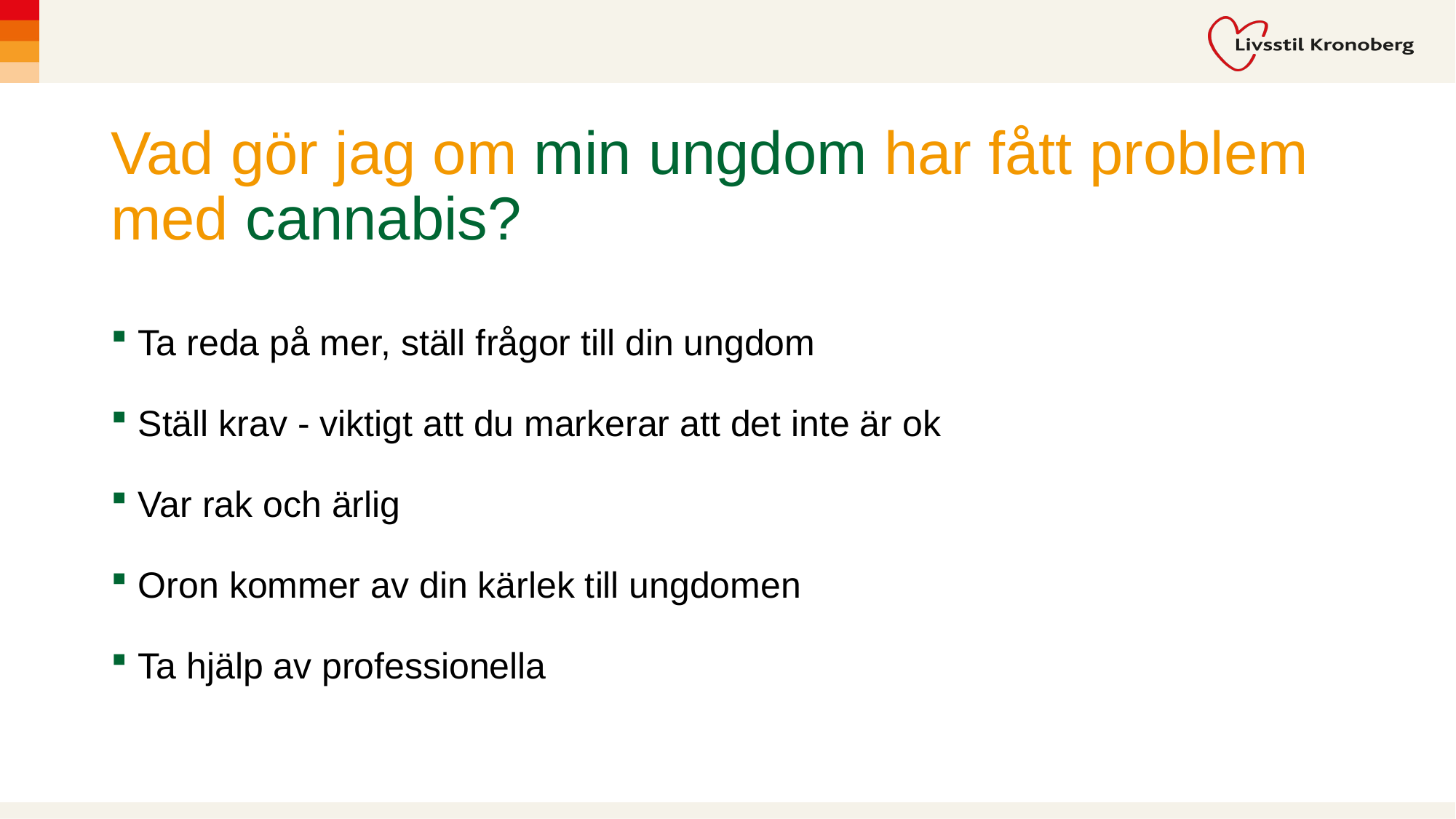

# Vad gör jag om min ungdom har fått problem med cannabis?
Ta reda på mer, ställ frågor till din ungdom
Ställ krav - viktigt att du markerar att det inte är ok
Var rak och ärlig
Oron kommer av din kärlek till ungdomen
Ta hjälp av professionella